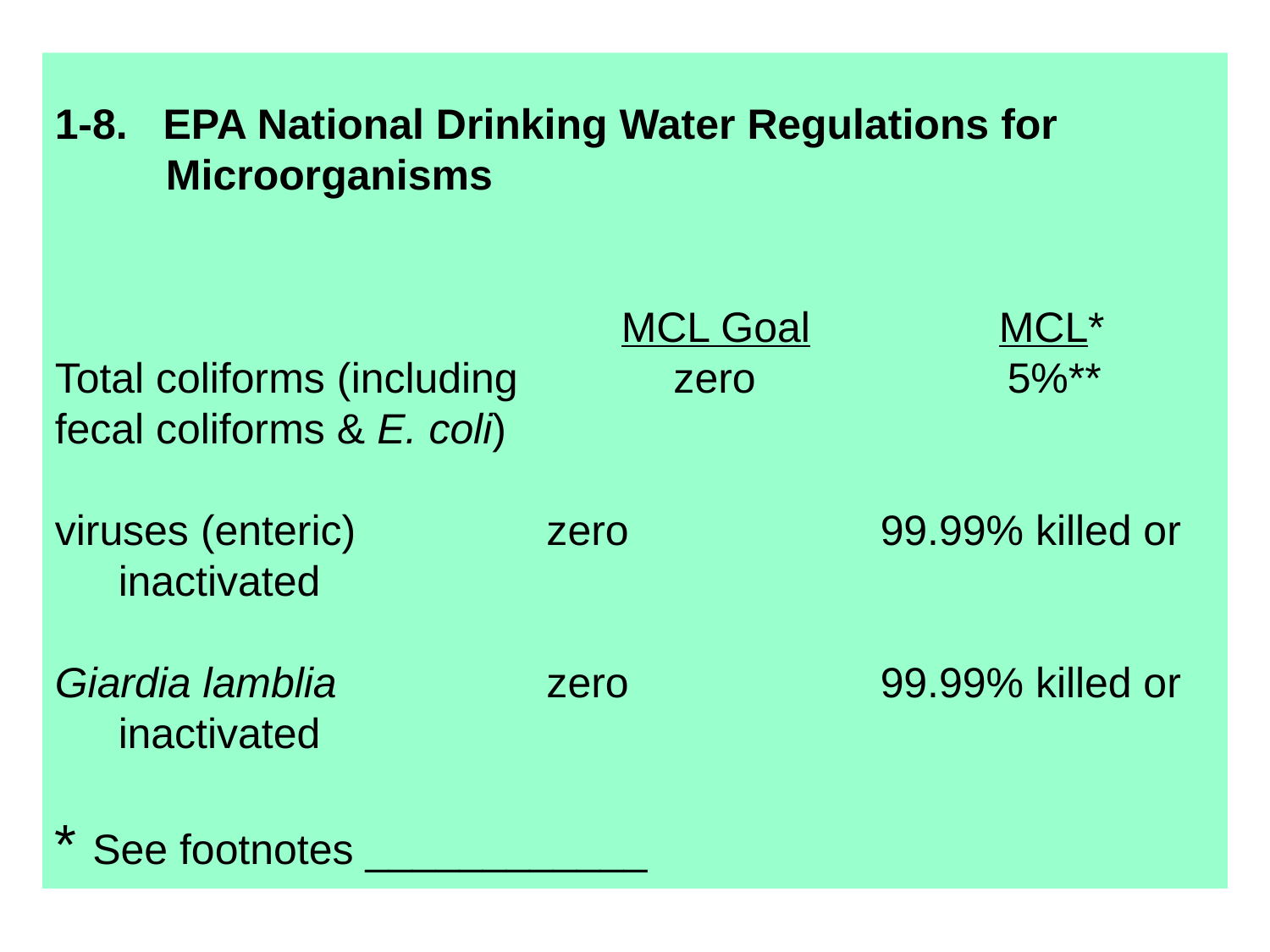

1-8.   EPA National Drinking Water Regulations for
        Microorganisms

			                     MCL Goal	          MCL*
Total coliforms (including	    zero	  	5%**
fecal coliforms & E. coli)

viruses (enteric)		    zero		99.99% killed or inactivated

Giardia lamblia		    zero		99.99% killed or inactivated

* See footnotes ____________